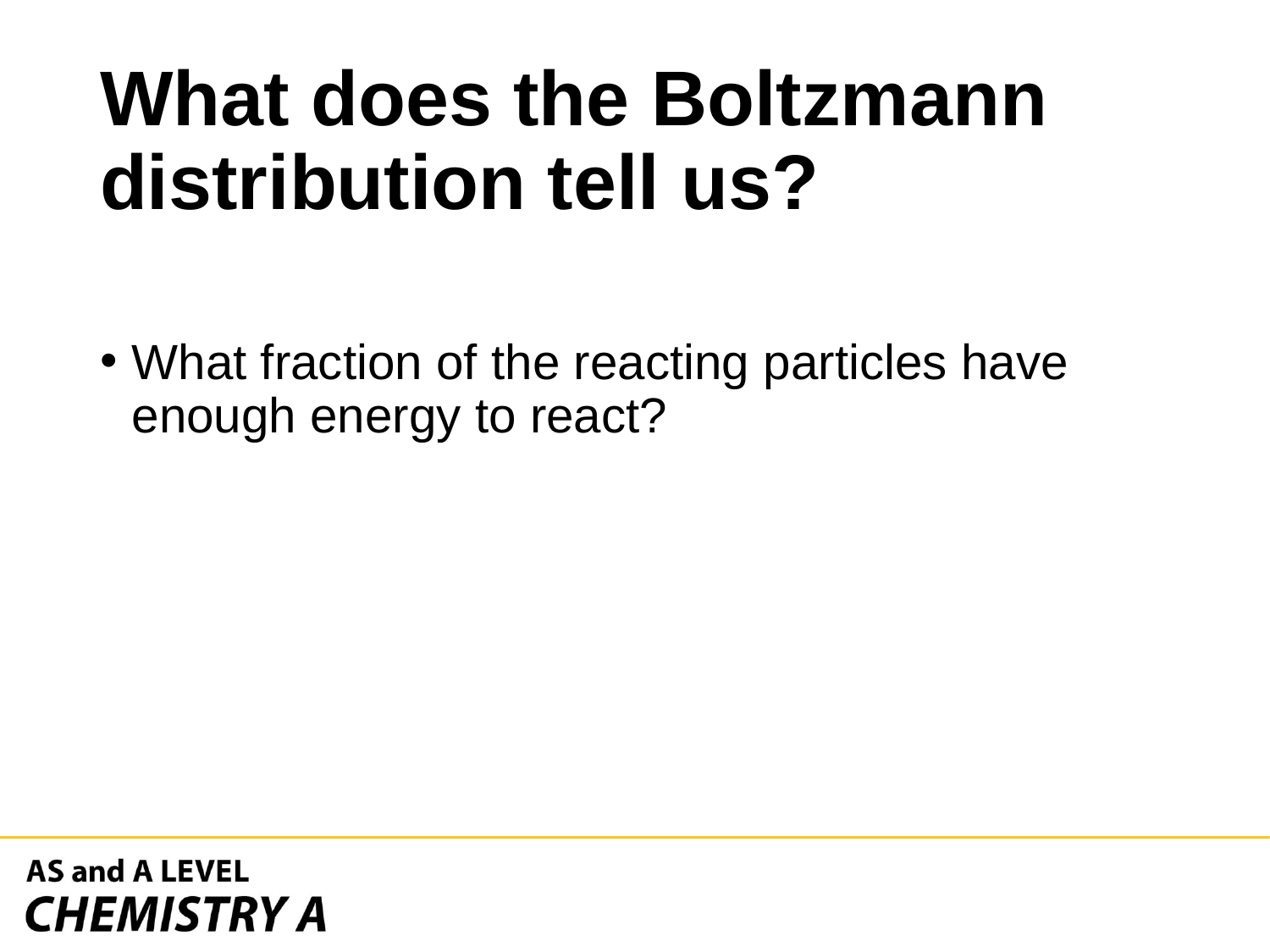

# What does the Boltzmann distribution tell us?

What fraction of the reacting particles have enough energy to react?